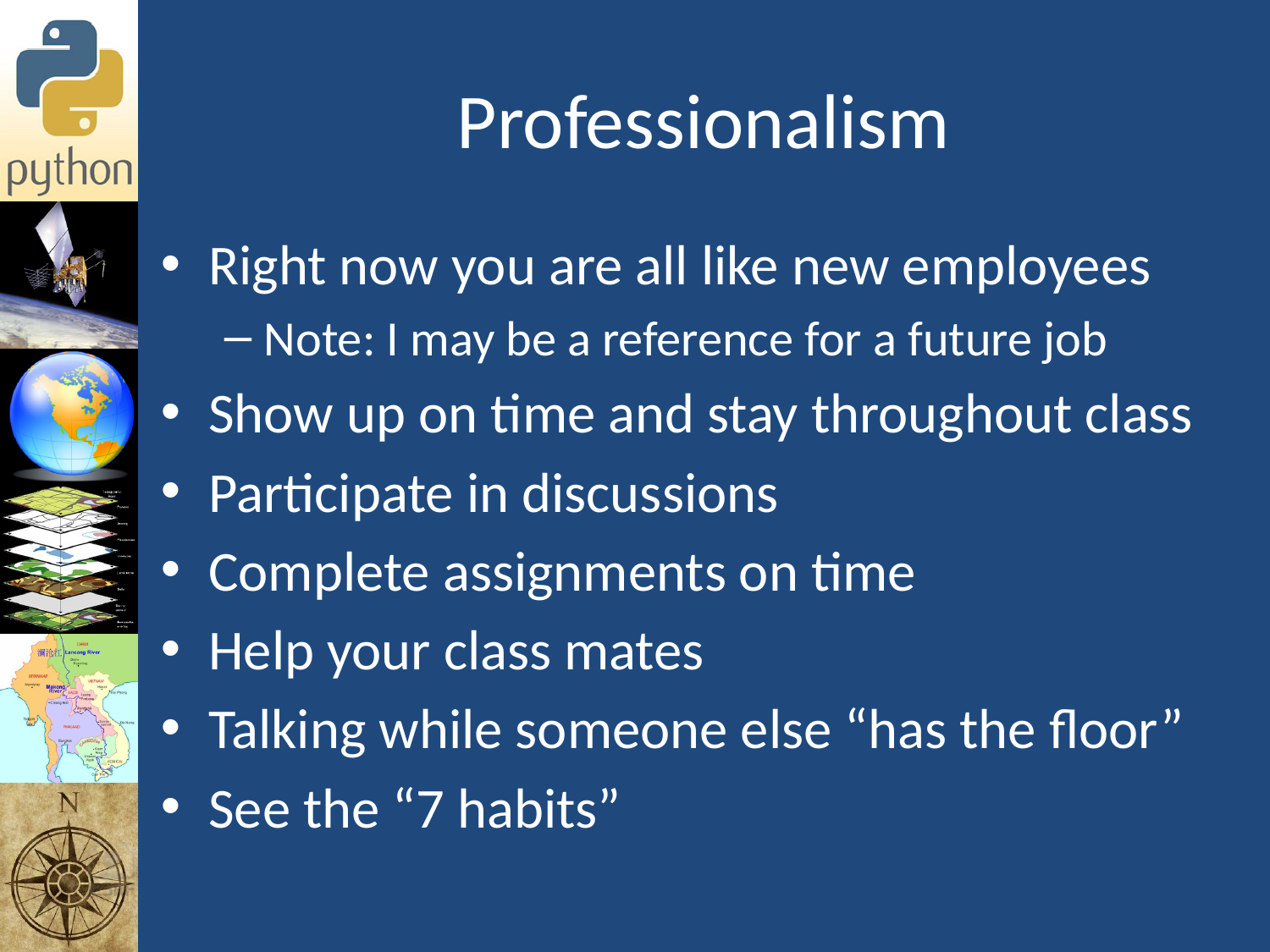

# Professionalism
Right now you are all like new employees
Note: I may be a reference for a future job
Show up on time and stay throughout class
Participate in discussions
Complete assignments on time
Help your class mates
Talking while someone else “has the floor”
See the “7 habits”